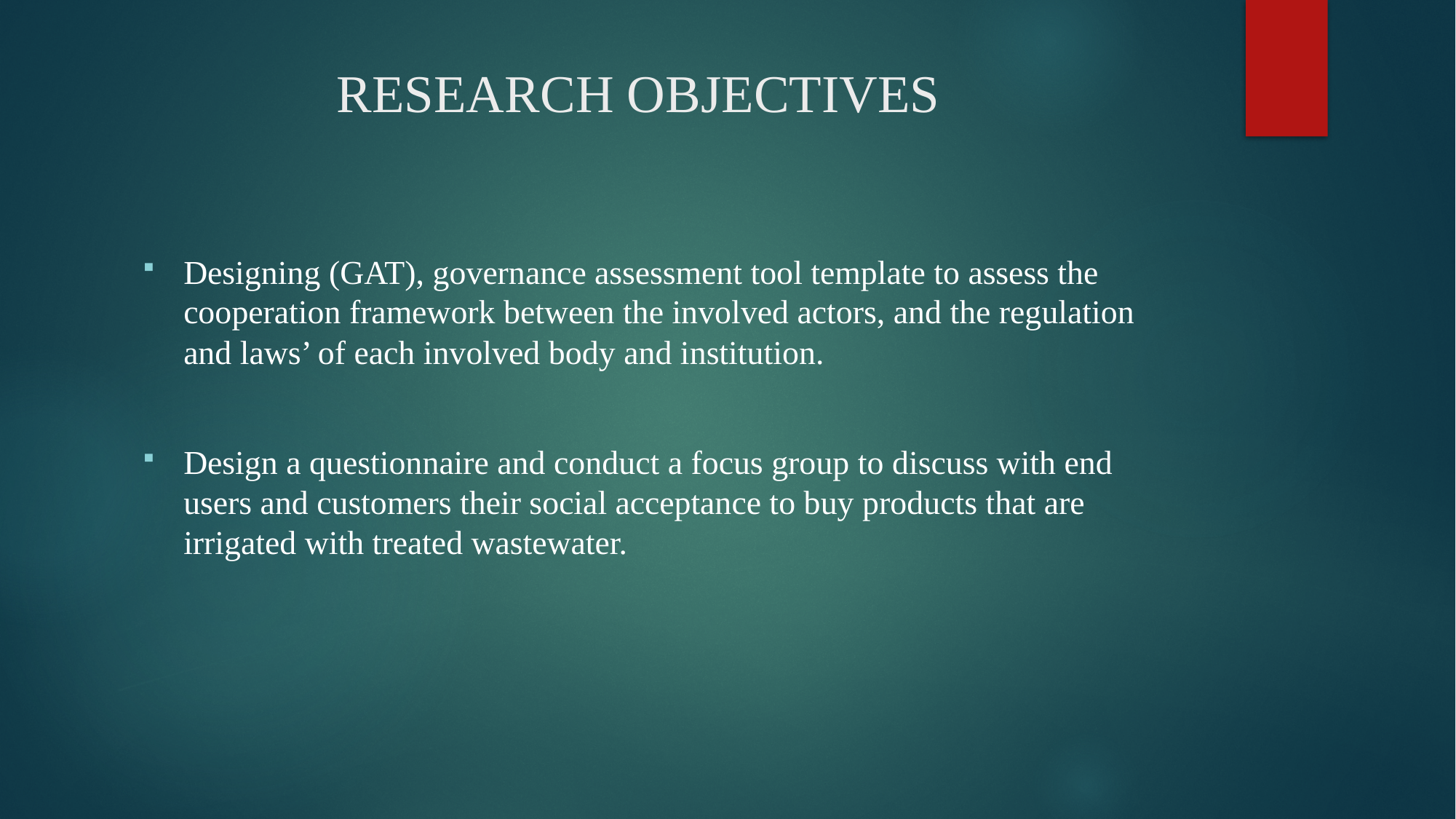

# RESEARCH OBJECTIVES
Designing (GAT), governance assessment tool template to assess the cooperation framework between the involved actors, and the regulation and laws’ of each involved body and institution.

Design a questionnaire and conduct a focus group to discuss with end users and customers their social acceptance to buy products that are irrigated with treated wastewater.